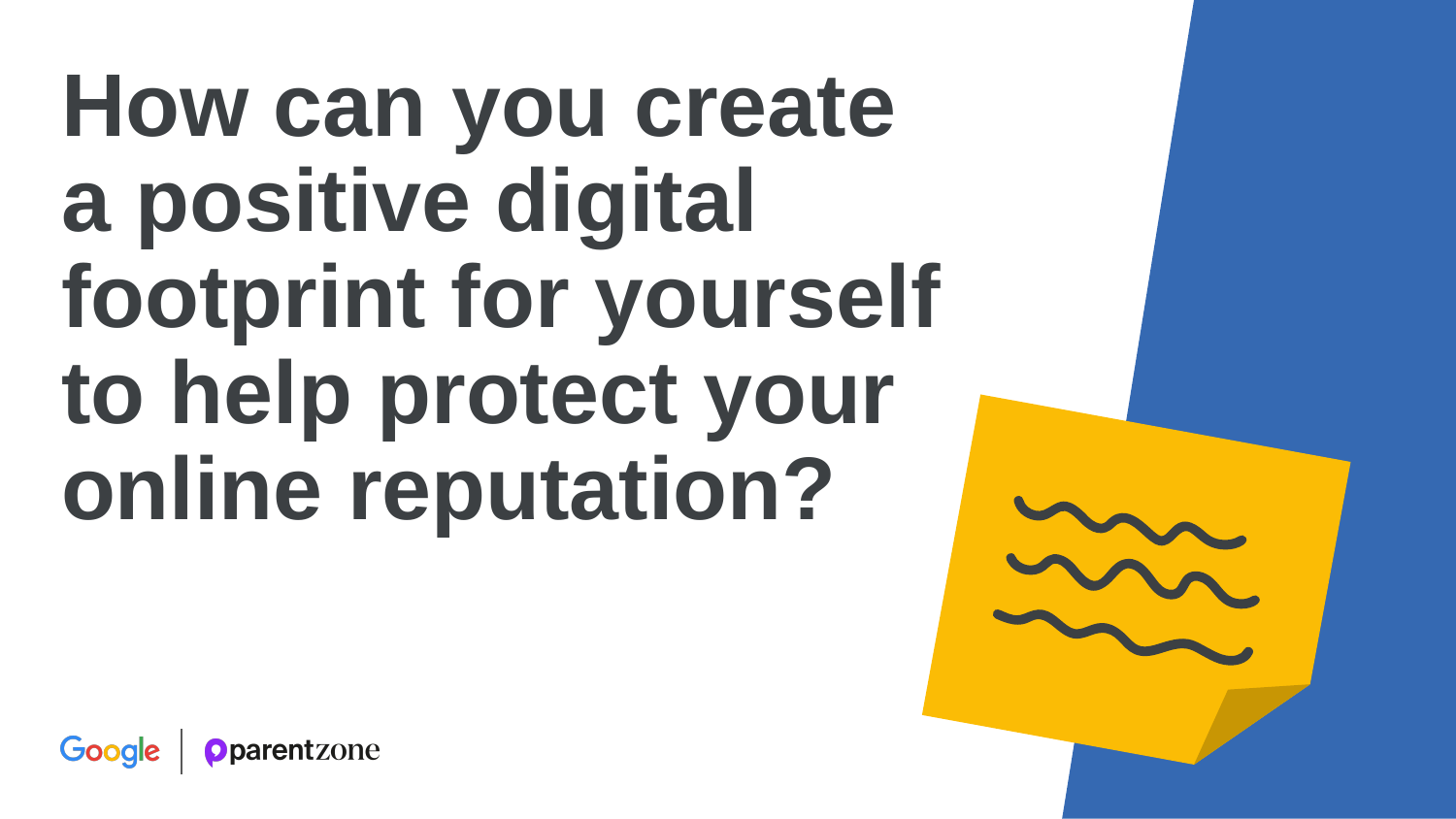

How can you create
a positive digital
footprint for yourself
to help protect your
online reputation?